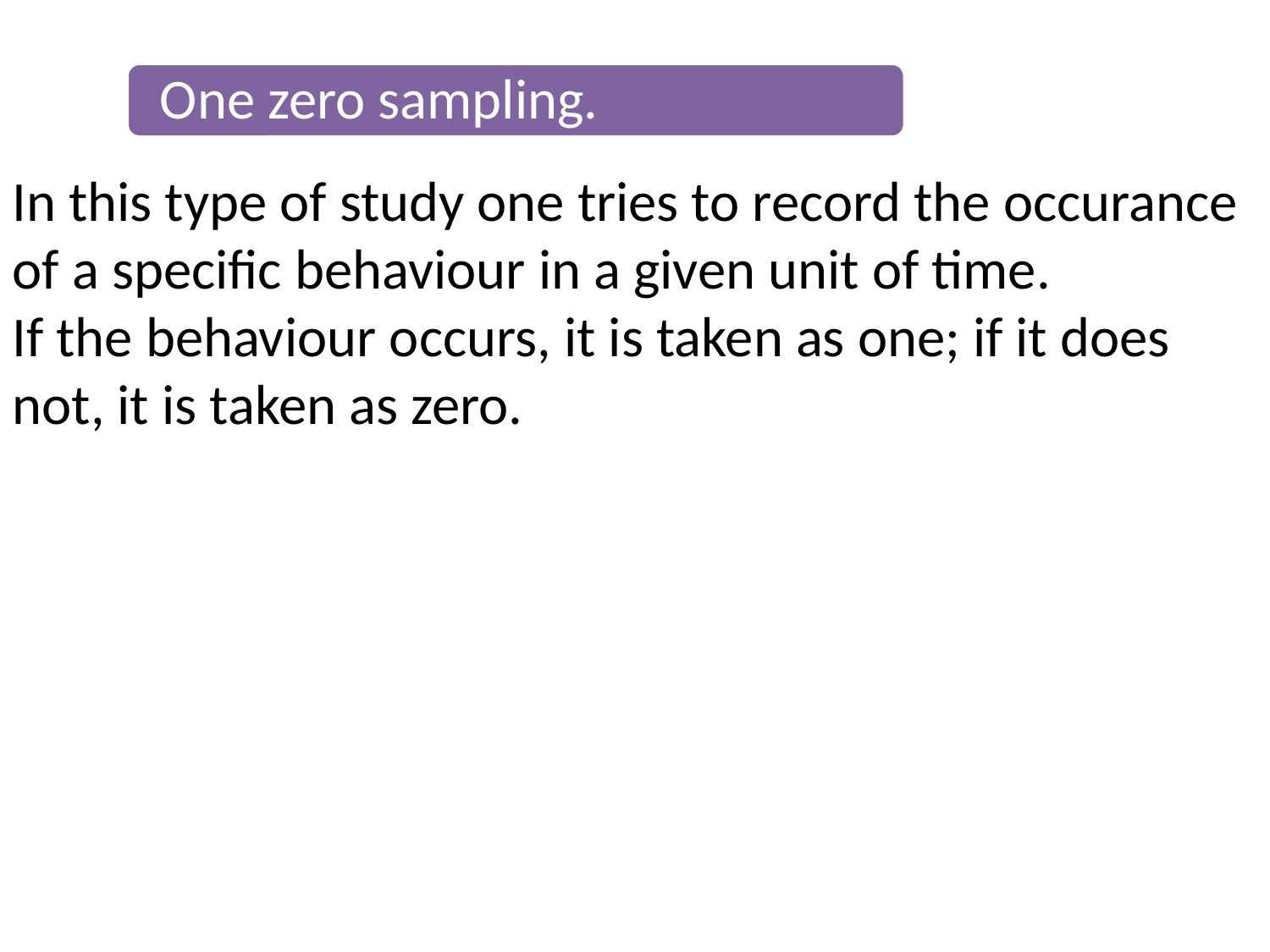

One zero sampling.
In this type of study one tries to record the occurance of a specific behaviour in a given unit of time.
If the behaviour occurs, it is taken as one; if it does not, it is taken as zero.